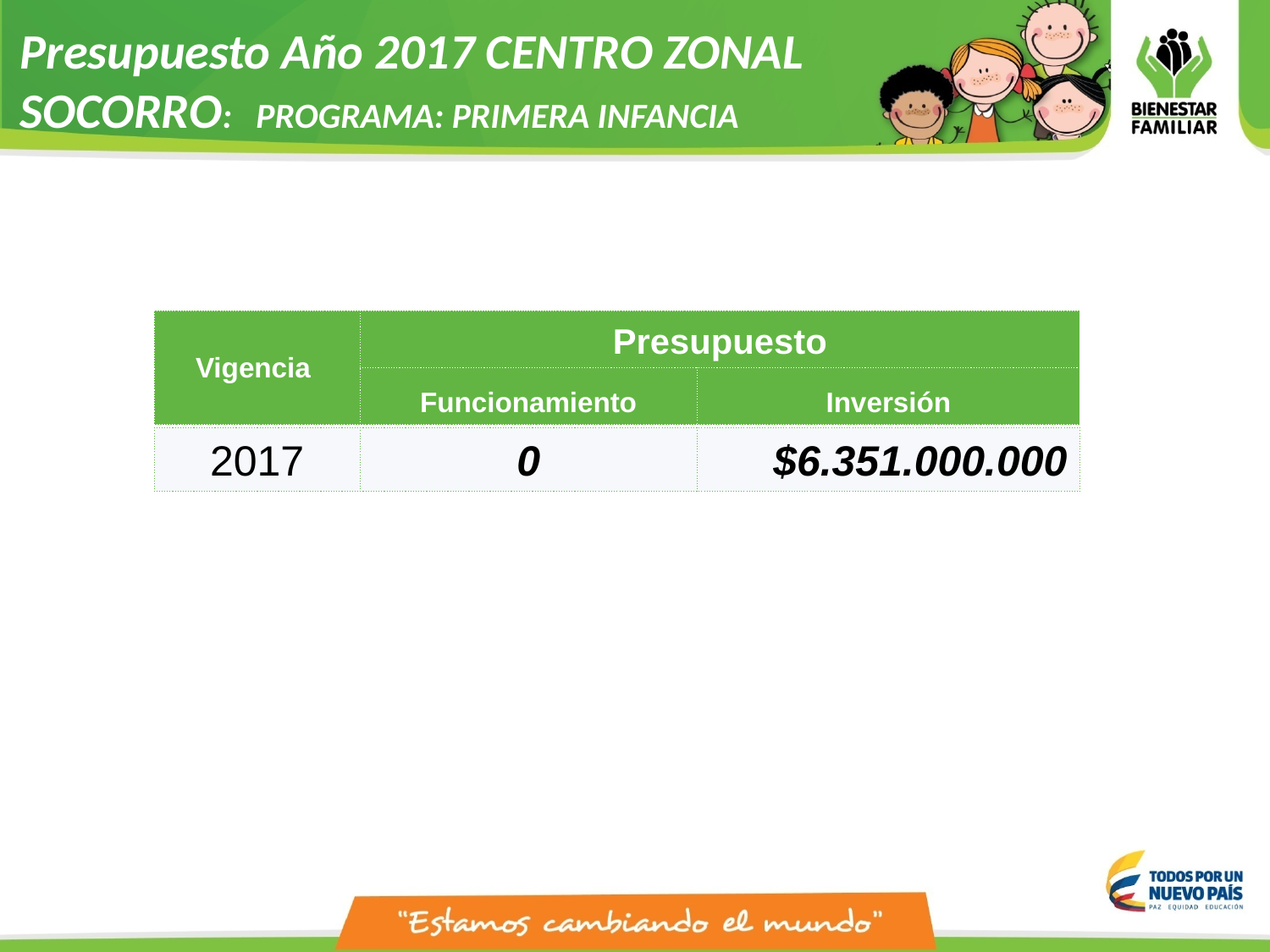

Presupuesto Año 2017 CENTRO ZONAL
SOCORRO:   PROGRAMA: PRIMERA INFANCIA
| Vigencia | Presupuesto |  |
| --- | --- | --- |
|  | Funcionamiento | Inversión |
| 2017 | 0 | $6.351.000.000 |
| --- | --- | --- |